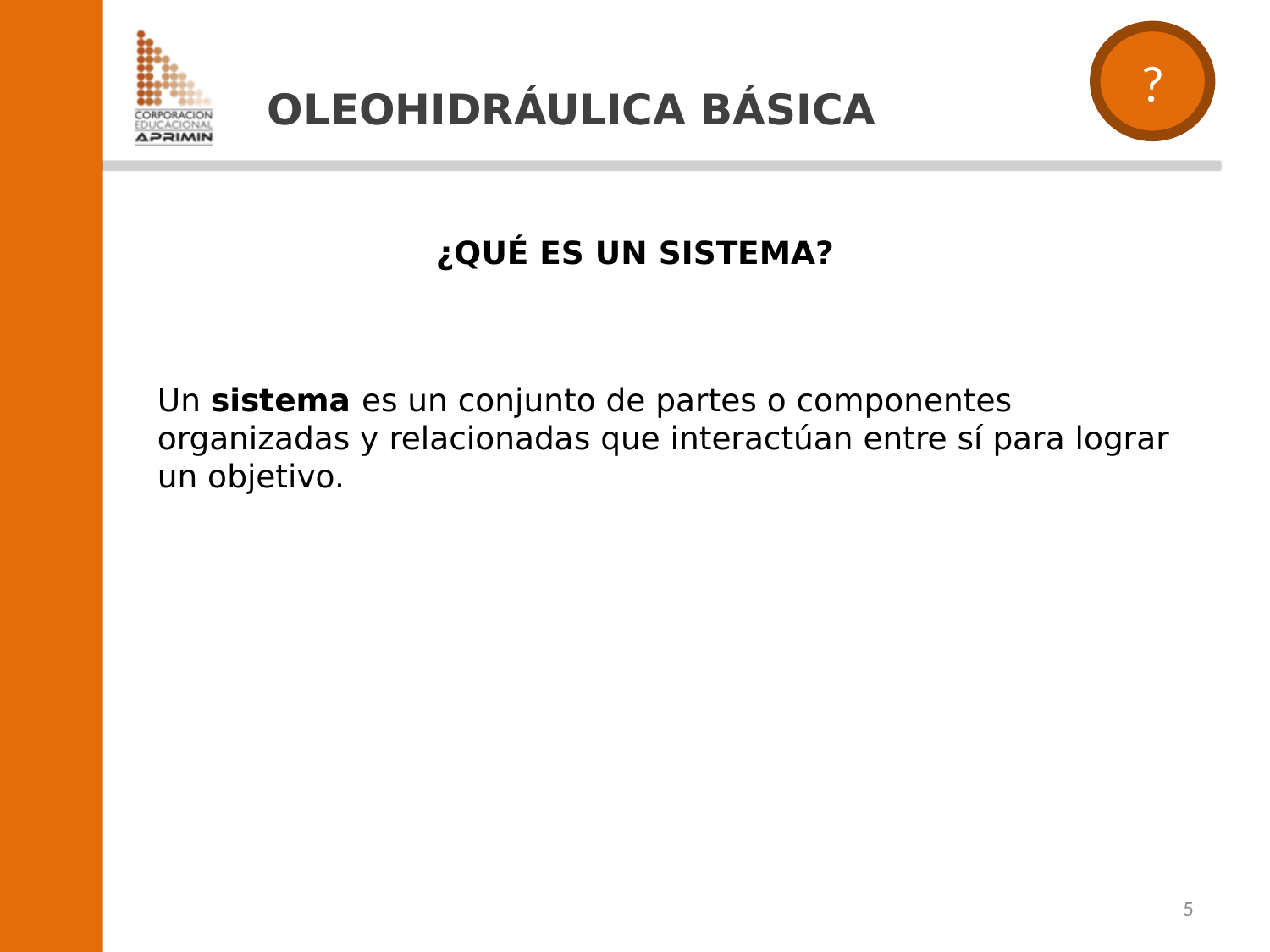

?
OLEOHIDRÁULICA BÁSICA
¿QUÉ ES UN SISTEMA?

Un sistema es un conjunto de partes o componentes organizadas y relacionadas que interactúan entre sí para lograr un objetivo.

5